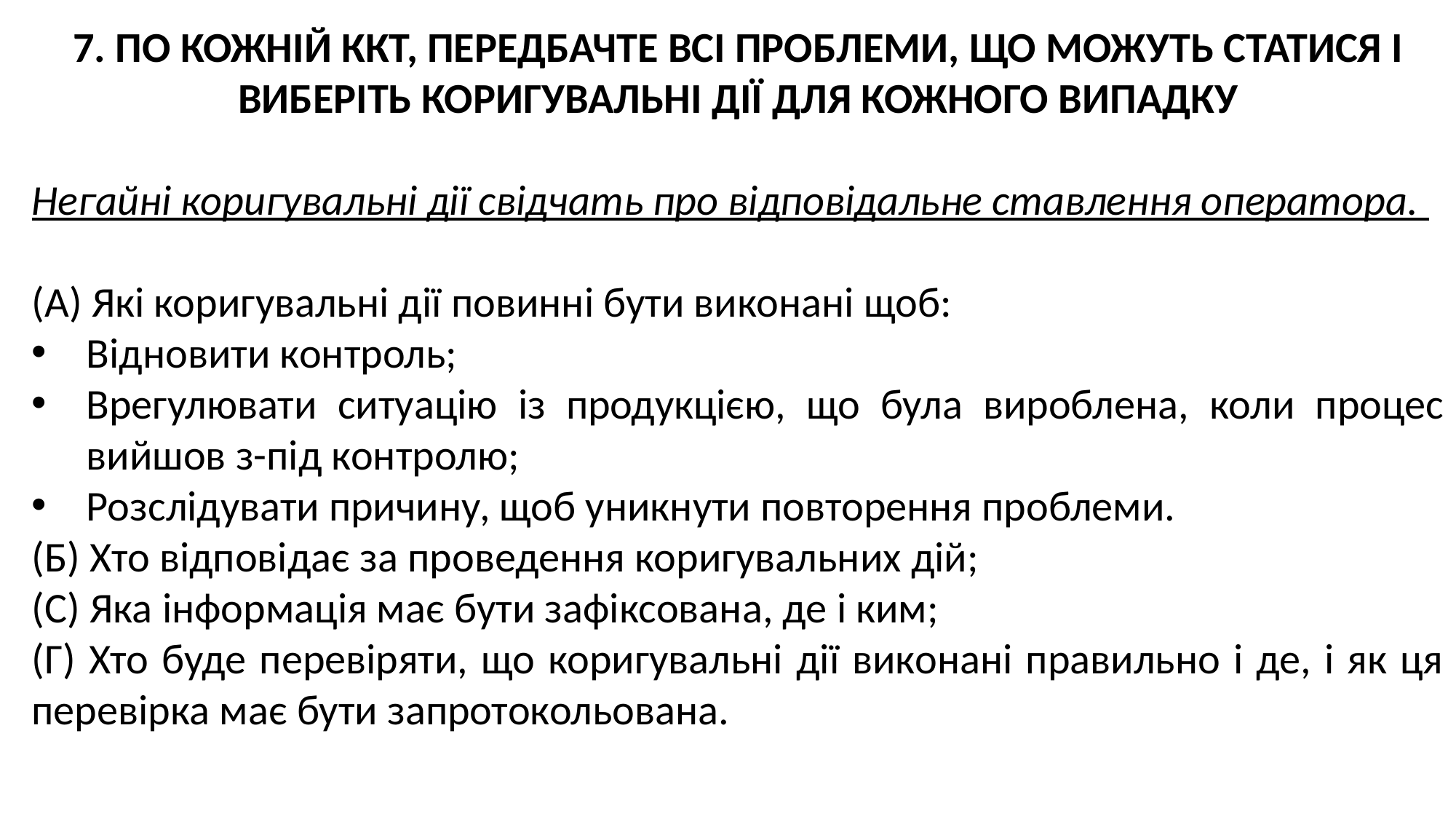

7. ПО КОЖНІЙ ККТ, ПЕРЕДБАЧТЕ ВСІ ПРОБЛЕМИ, ЩО МОЖУТЬ СТАТИСЯ І ВИБЕРІТЬ КОРИГУВАЛЬНІ ДІЇ ДЛЯ КОЖНОГО ВИПАДКУ

Негайні коригувальні дії свідчать про відповідальне ставлення оператора.

(А) Які коригувальні дії повинні бути виконані щоб:
Відновити контроль;
Врегулювати ситуацію із продукцією, що була вироблена, коли процес вийшов з-під контролю;
Розслідувати причину, щоб уникнути повторення проблеми.
(Б) Хто відповідає за проведення коригувальних дій;
(С) Яка інформація має бути зафіксована, де і ким;
(Г) Хто буде перевіряти, що коригувальні дії виконані правильно і де, і як ця перевірка має бути запротокольована.